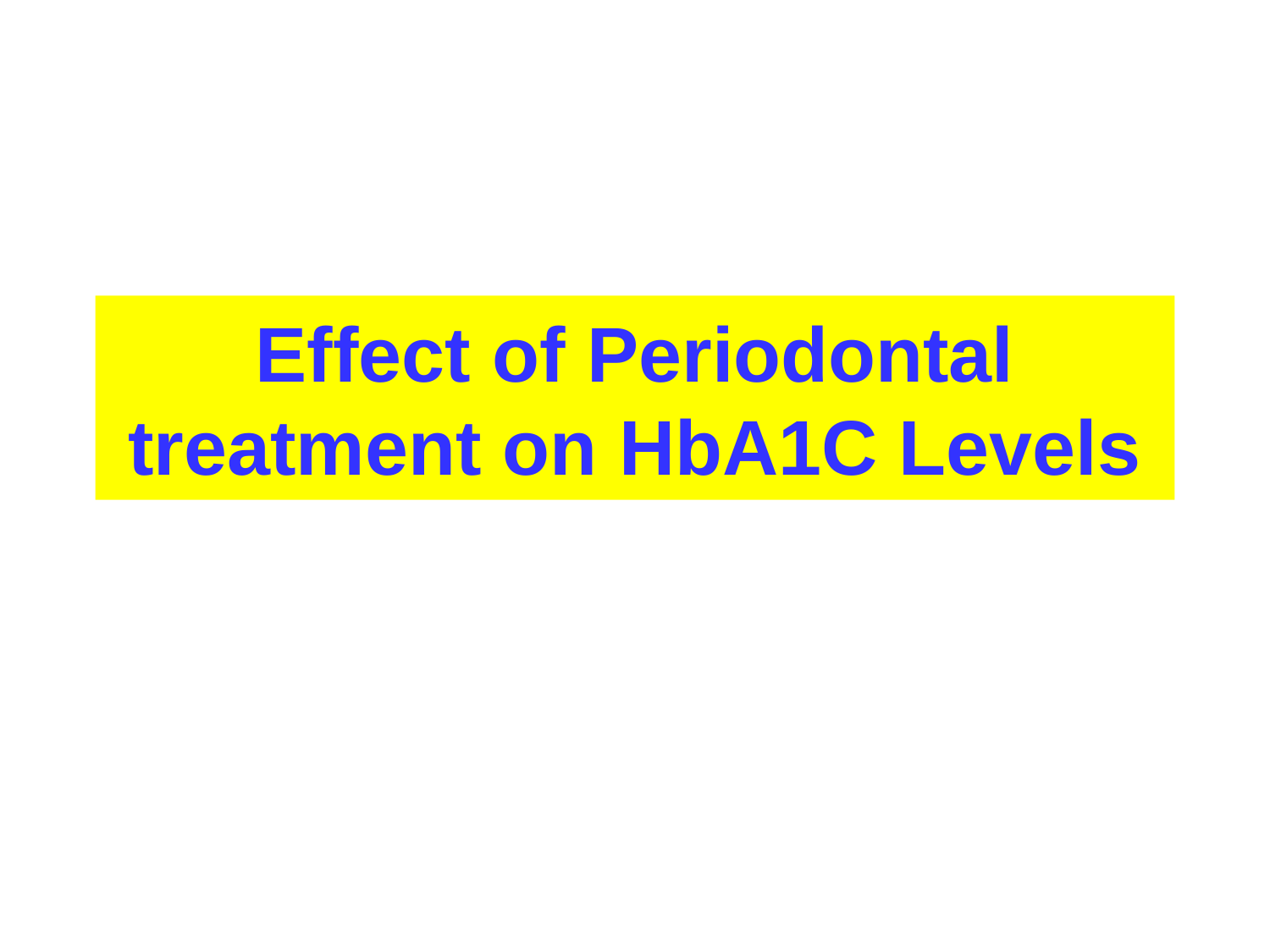

# Effect of Periodontal treatment on HbA1C Levels